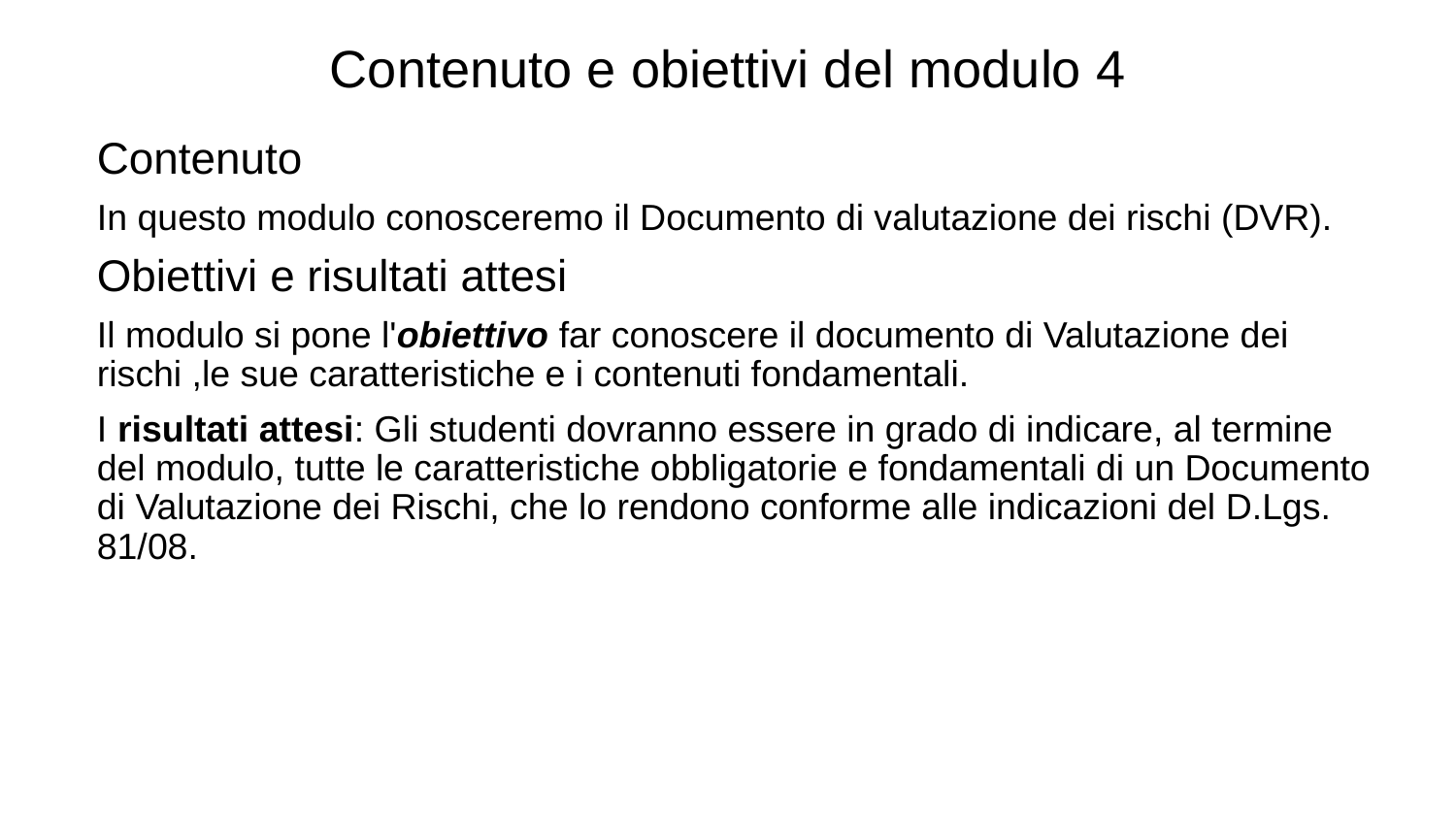

Contenuto e obiettivi del modulo 4
Contenuto
In questo modulo conosceremo il Documento di valutazione dei rischi (DVR).
Obiettivi e risultati attesi
Il modulo si pone l'obiettivo far conoscere il documento di Valutazione dei rischi ,le sue caratteristiche e i contenuti fondamentali.
I risultati attesi: Gli studenti dovranno essere in grado di indicare, al termine del modulo, tutte le caratteristiche obbligatorie e fondamentali di un Documento di Valutazione dei Rischi, che lo rendono conforme alle indicazioni del D.Lgs. 81/08.